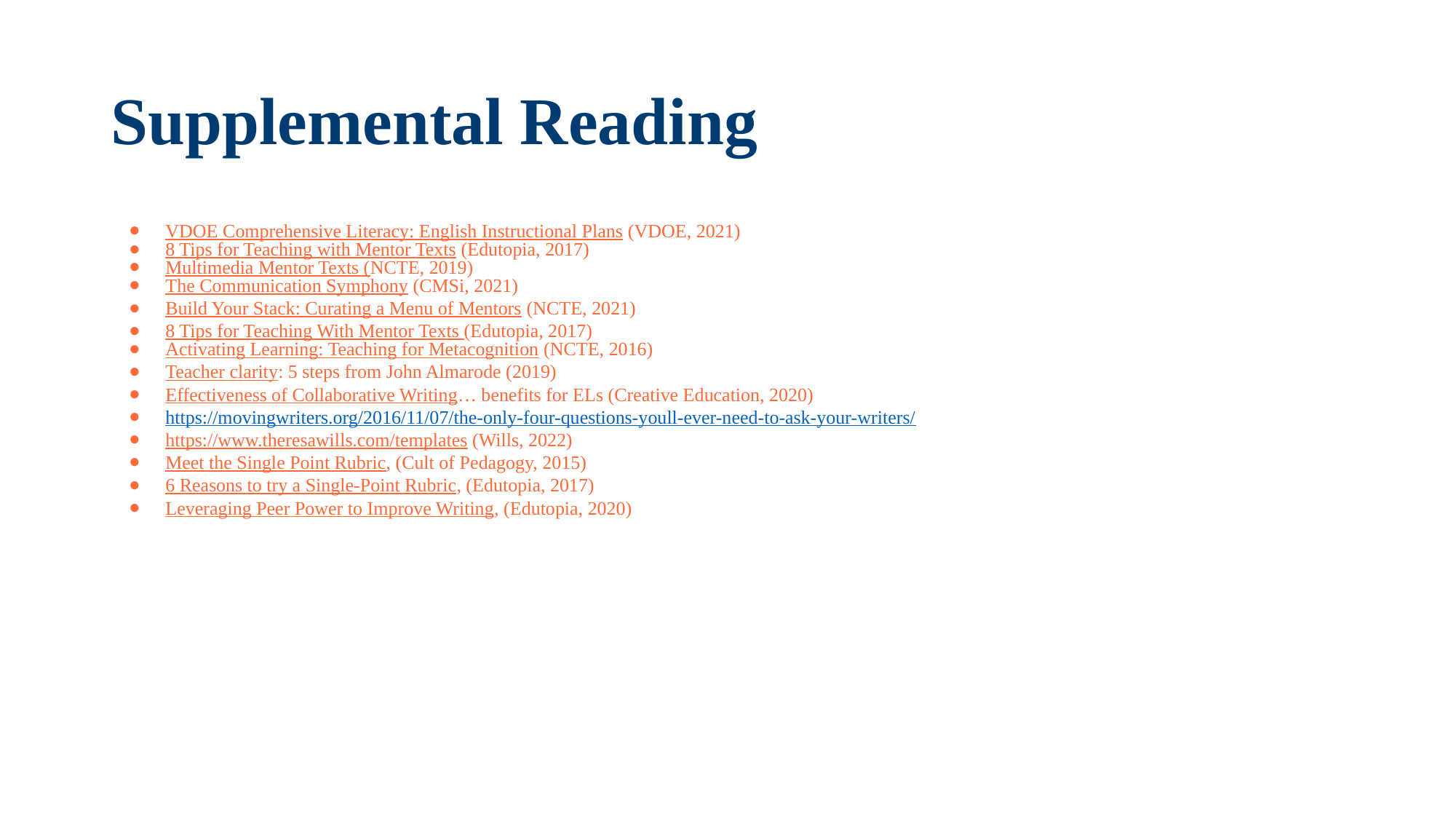

# Supplemental Reading
VDOE Comprehensive Literacy: English Instructional Plans (VDOE, 2021)
8 Tips for Teaching with Mentor Texts (Edutopia, 2017)
Multimedia Mentor Texts (NCTE, 2019)
The Communication Symphony (CMSi, 2021)
Build Your Stack: Curating a Menu of Mentors (NCTE, 2021)
8 Tips for Teaching With Mentor Texts (Edutopia, 2017)
Activating Learning: Teaching for Metacognition (NCTE, 2016)
Teacher clarity: 5 steps from John Almarode (2019)
Effectiveness of Collaborative Writing… benefits for ELs (Creative Education, 2020)
https://movingwriters.org/2016/11/07/the-only-four-questions-youll-ever-need-to-ask-your-writers/
https://www.theresawills.com/templates (Wills, 2022)
Meet the Single Point Rubric, (Cult of Pedagogy, 2015)
6 Reasons to try a Single-Point Rubric, (Edutopia, 2017)
Leveraging Peer Power to Improve Writing, (Edutopia, 2020)